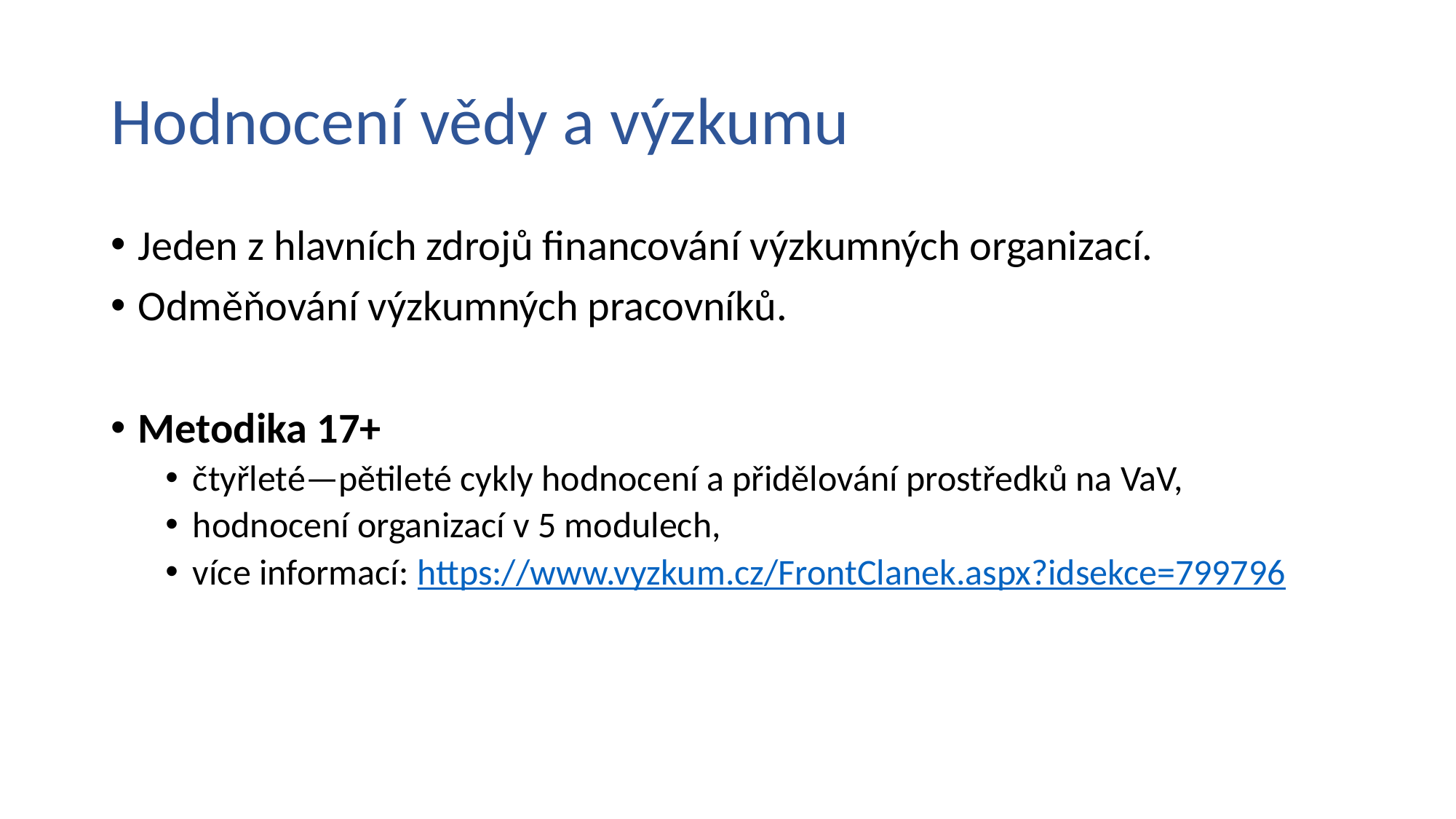

# Hodnocení vědy a výzkumu
Jeden z hlavních zdrojů financování výzkumných organizací.
Odměňování výzkumných pracovníků.

Metodika 17+
čtyřleté—pětileté cykly hodnocení a přidělování prostředků na VaV,
hodnocení organizací v 5 modulech,
více informací: https://www.vyzkum.cz/FrontClanek.aspx?idsekce=799796